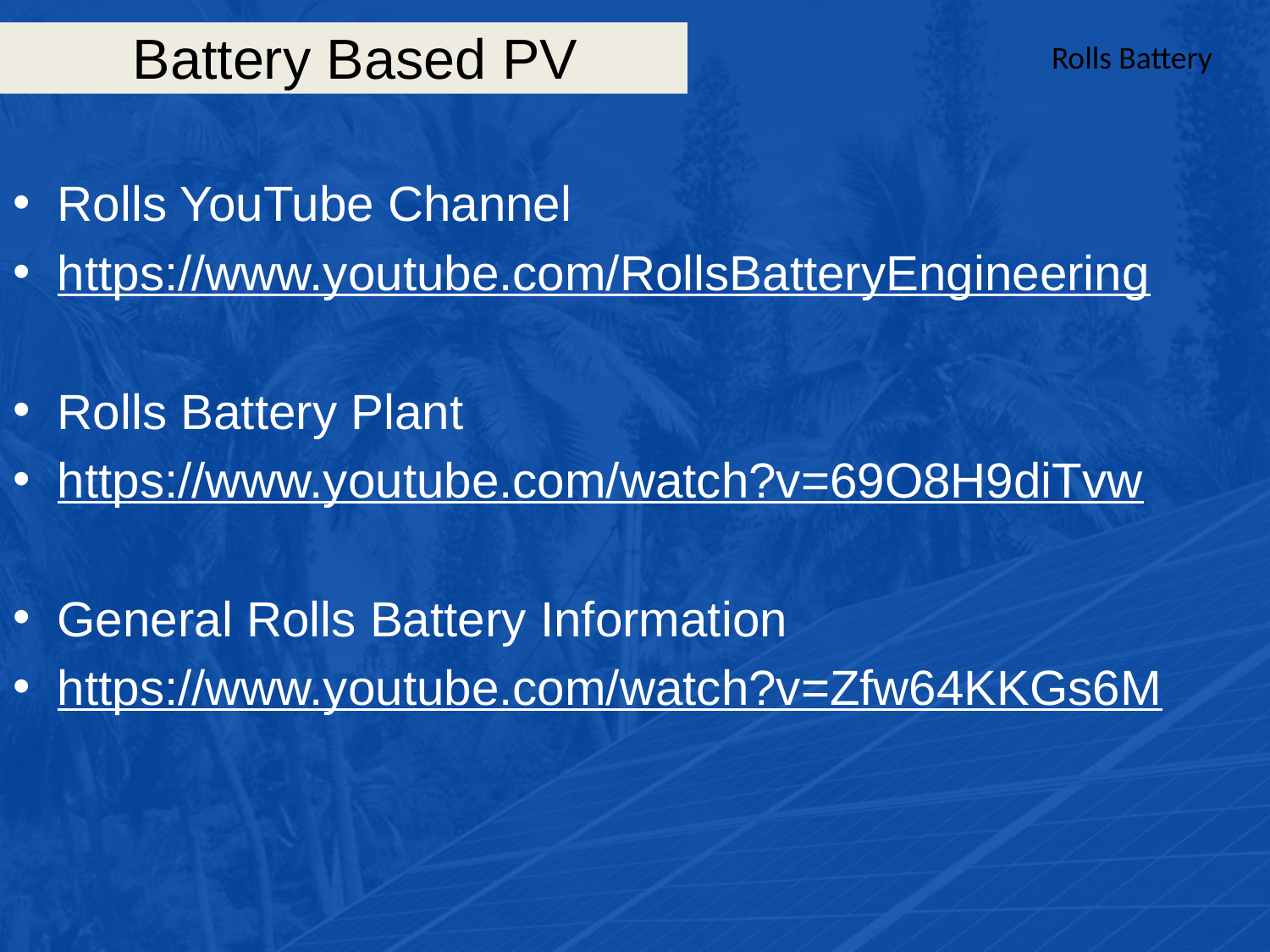

# Battery Based PV
Rolls Battery
Rolls YouTube Channel
https://www.youtube.com/RollsBatteryEngineering

Rolls Battery Plant
https://www.youtube.com/watch?v=69O8H9diTvw

General Rolls Battery Information
https://www.youtube.com/watch?v=Zfw64KKGs6M